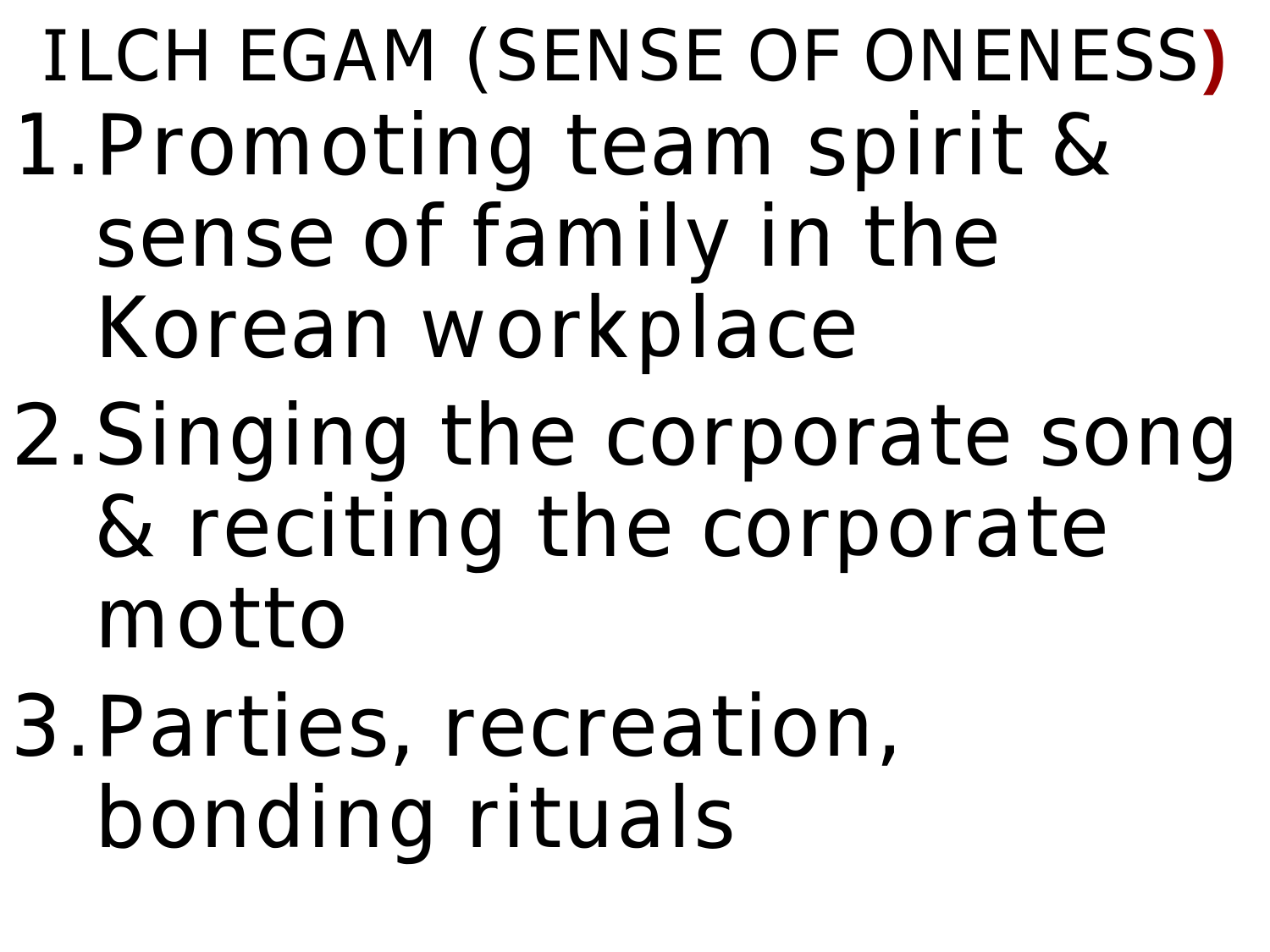

# ILCH EGAM (SENSE OF ONENESS)
Promoting team spirit & sense of family in the Korean workplace
Singing the corporate song & reciting the corporate motto
Parties, recreation, bonding rituals